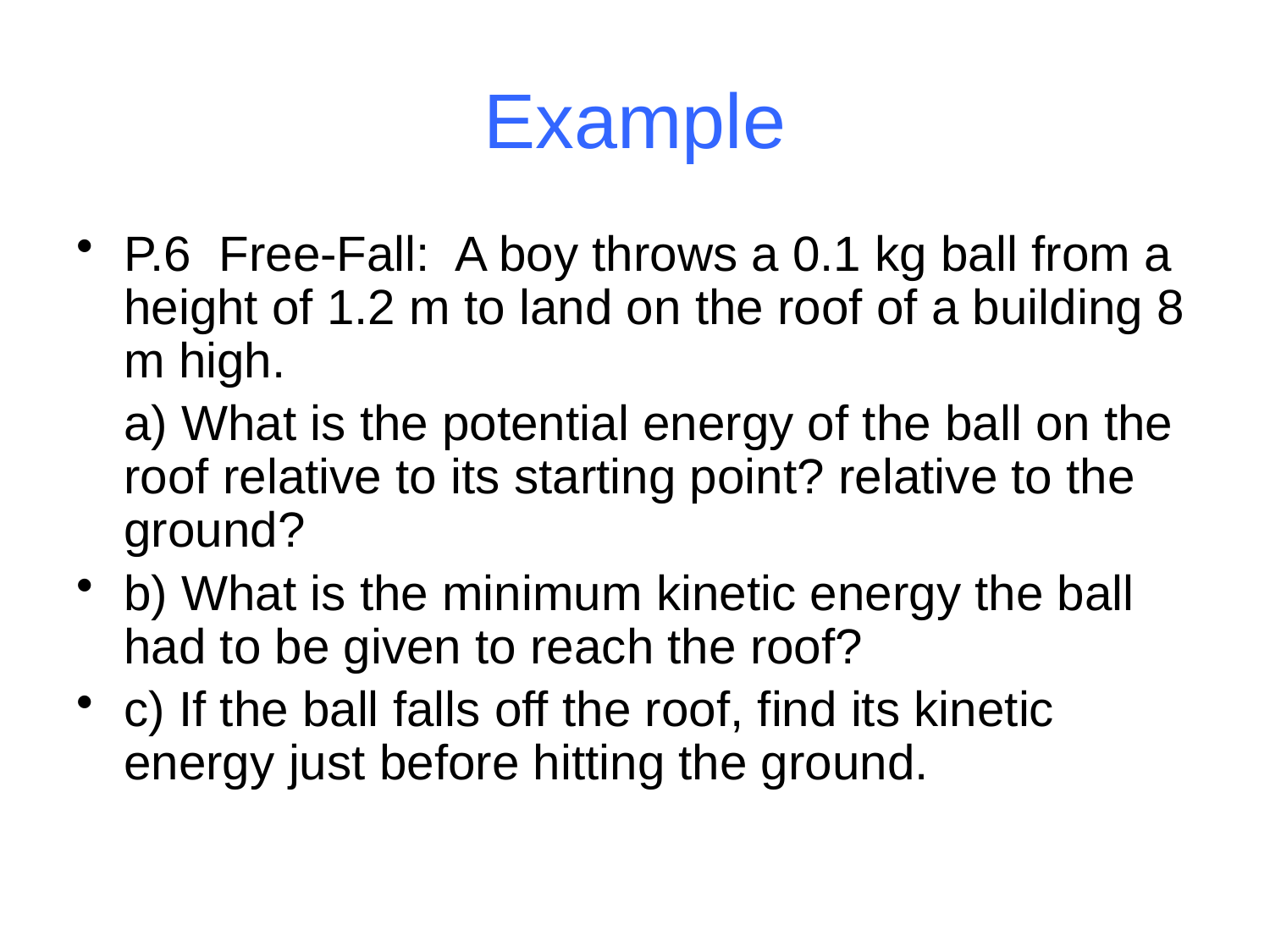

# Example
P.6  Free-Fall:  A boy throws a 0.1 kg ball from a height of 1.2 m to land on the roof of a building 8 m high.
	a) What is the potential energy of the ball on the roof relative to its starting point? relative to the ground?
b) What is the minimum kinetic energy the ball had to be given to reach the roof?
c) If the ball falls off the roof, find its kinetic energy just before hitting the ground.